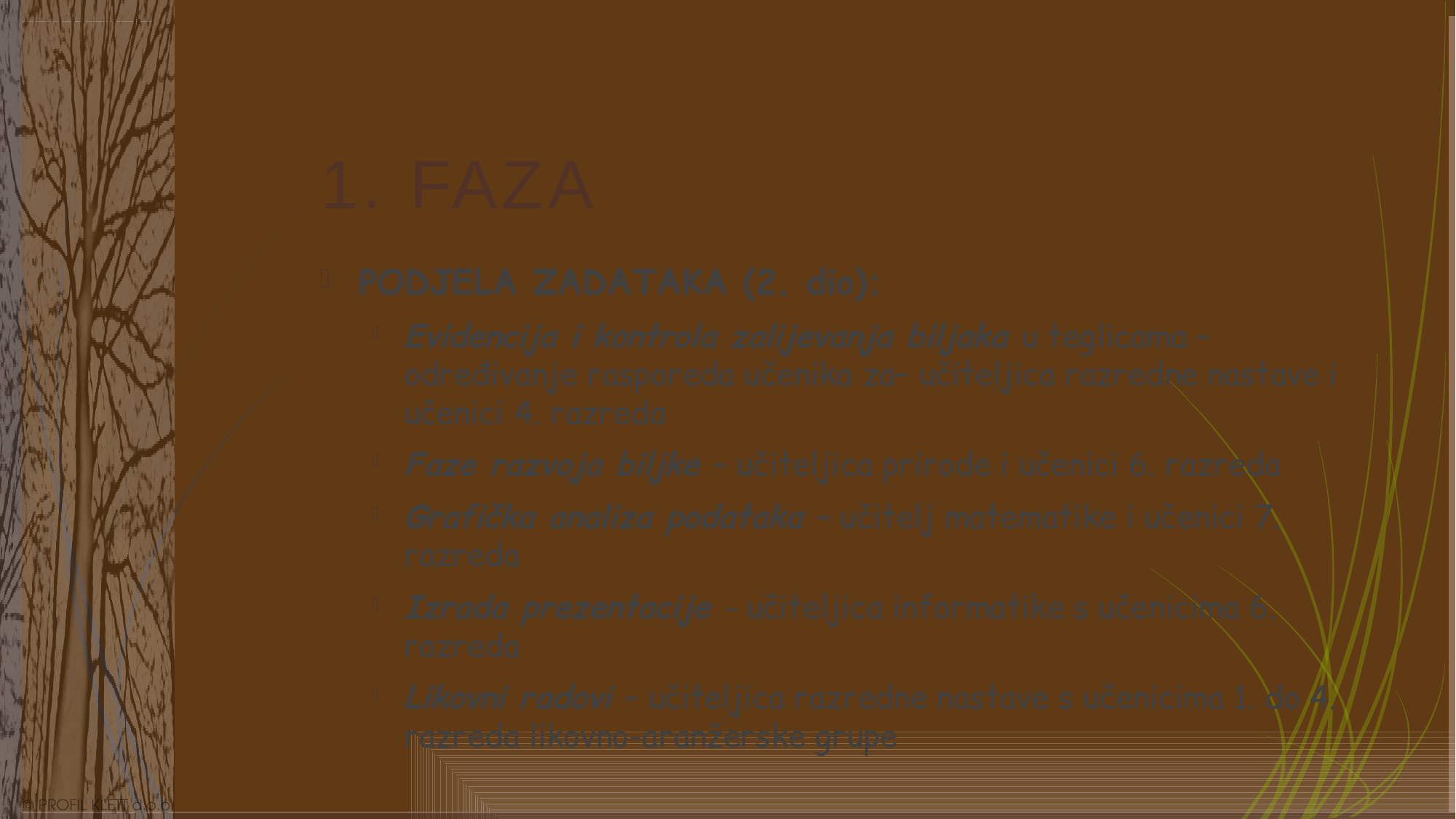

# 1. FAZA
PODJELA ZADATAKA (2. dio):
Evidencija i kontrola zalijevanja biljaka u teglicama – određivanje rasporeda učenika za– učiteljica razredne nastave i učenici 4. razreda
Faze razvoja biljke – učiteljica prirode i učenici 6. razreda
Grafička analiza podataka – učitelj matematike i učenici 7. razreda
Izrada prezentacije - učiteljica informatike s učenicima 6. razreda
Likovni radovi – učiteljica razredne nastave s učenicima 1. do 4. razreda likovno-aranžerske grupe